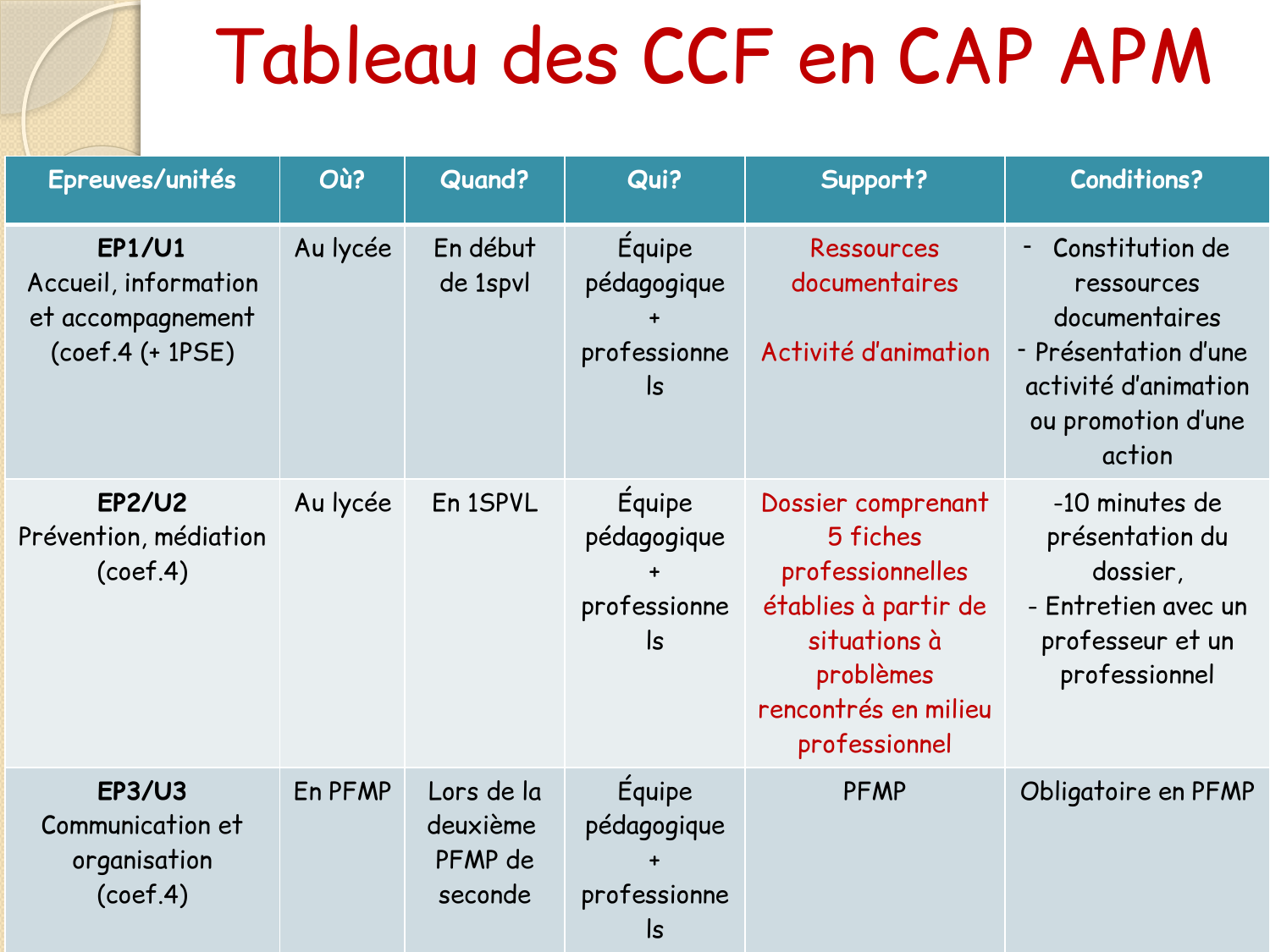

# Tableau des CCF en CAP APM
| Epreuves/unités | Où? | Quand? | Qui? | Support? | Conditions? |
| --- | --- | --- | --- | --- | --- |
| EP1/U1 Accueil, information et accompagnement (coef.4 (+ 1PSE) | Au lycée | En début de 1spvl | Équipe pédagogique + professionnels | Ressources documentaires Activité d’animation | Constitution de ressources documentaires Présentation d’une activité d’animation ou promotion d’une action |
| EP2/U2 Prévention, médiation (coef.4) | Au lycée | En 1SPVL | Équipe pédagogique + professionnels | Dossier comprenant 5 fiches professionnelles établies à partir de situations à problèmes rencontrés en milieu professionnel | -10 minutes de présentation du dossier, - Entretien avec un professeur et un professionnel |
| EP3/U3 Communication et organisation (coef.4) | En PFMP | Lors de la deuxième PFMP de seconde | Équipe pédagogique + professionnels | PFMP | Obligatoire en PFMP |